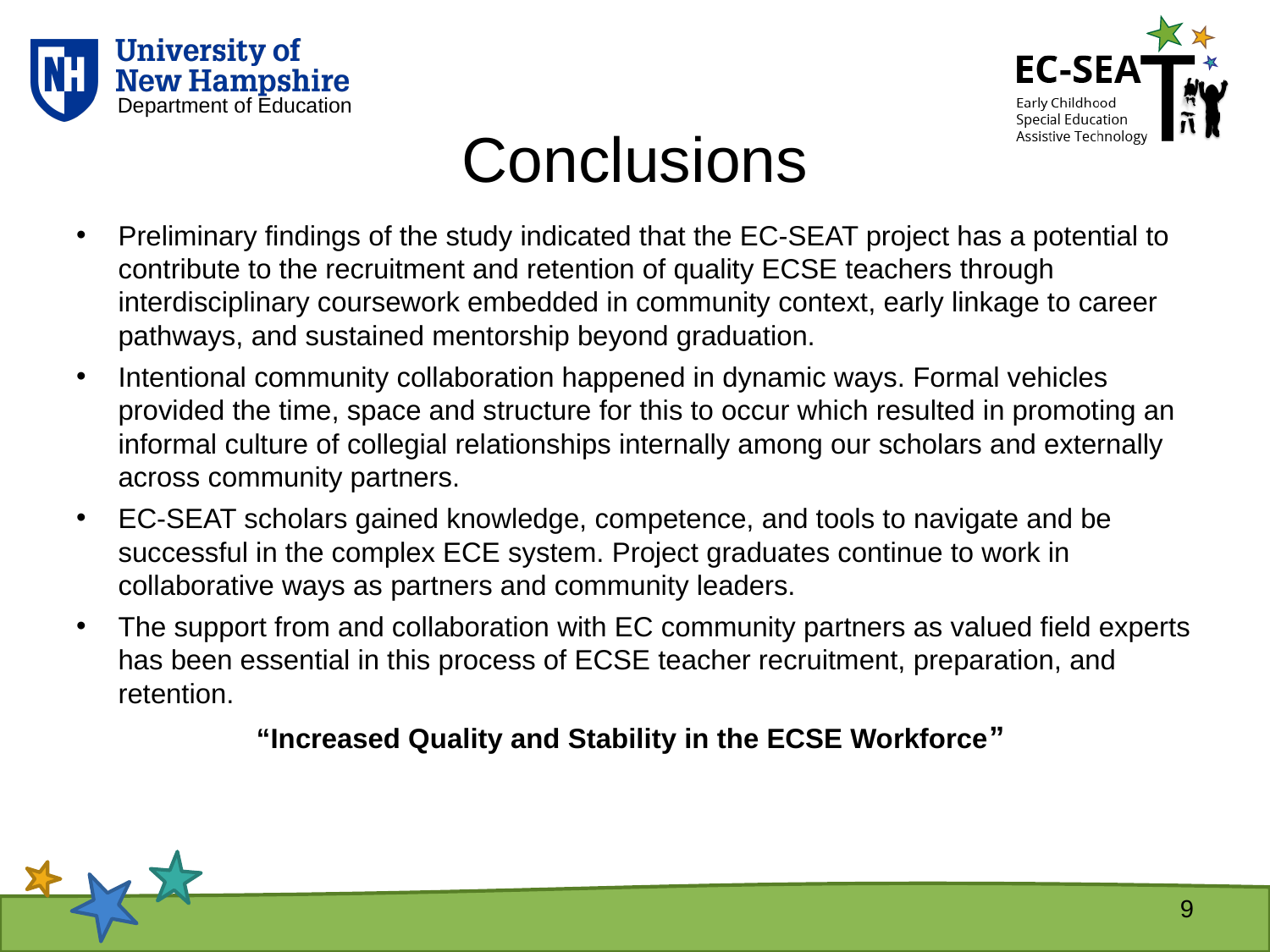

# Conclusions
Preliminary findings of the study indicated that the EC-SEAT project has a potential to contribute to the recruitment and retention of quality ECSE teachers through interdisciplinary coursework embedded in community context, early linkage to career pathways, and sustained mentorship beyond graduation.
Intentional community collaboration happened in dynamic ways. Formal vehicles provided the time, space and structure for this to occur which resulted in promoting an informal culture of collegial relationships internally among our scholars and externally across community partners.
EC-SEAT scholars gained knowledge, competence, and tools to navigate and be successful in the complex ECE system. Project graduates continue to work in collaborative ways as partners and community leaders.
The support from and collaboration with EC community partners as valued field experts has been essential in this process of ECSE teacher recruitment, preparation, and retention.
“Increased Quality and Stability in the ECSE Workforce”

9